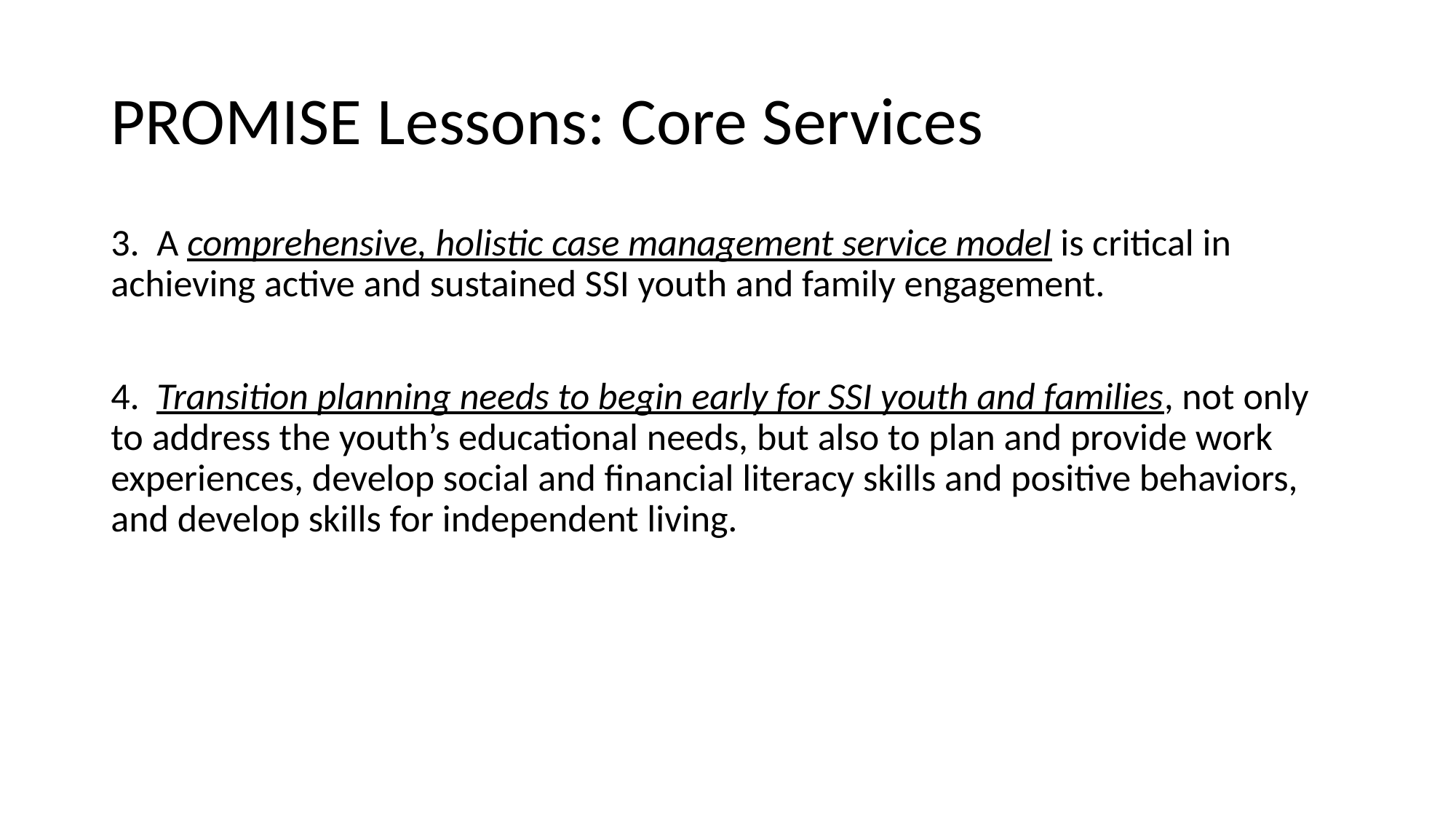

# PROMISE Lessons: Core Services cont.
3.  A comprehensive, holistic case management service model is critical in achieving active and sustained SSI youth and family engagement.

4.  Transition planning needs to begin early for SSI youth and families, not only to address the youth’s educational needs, but also to plan and provide work experiences, develop social and financial literacy skills and positive behaviors, and develop skills for independent living.